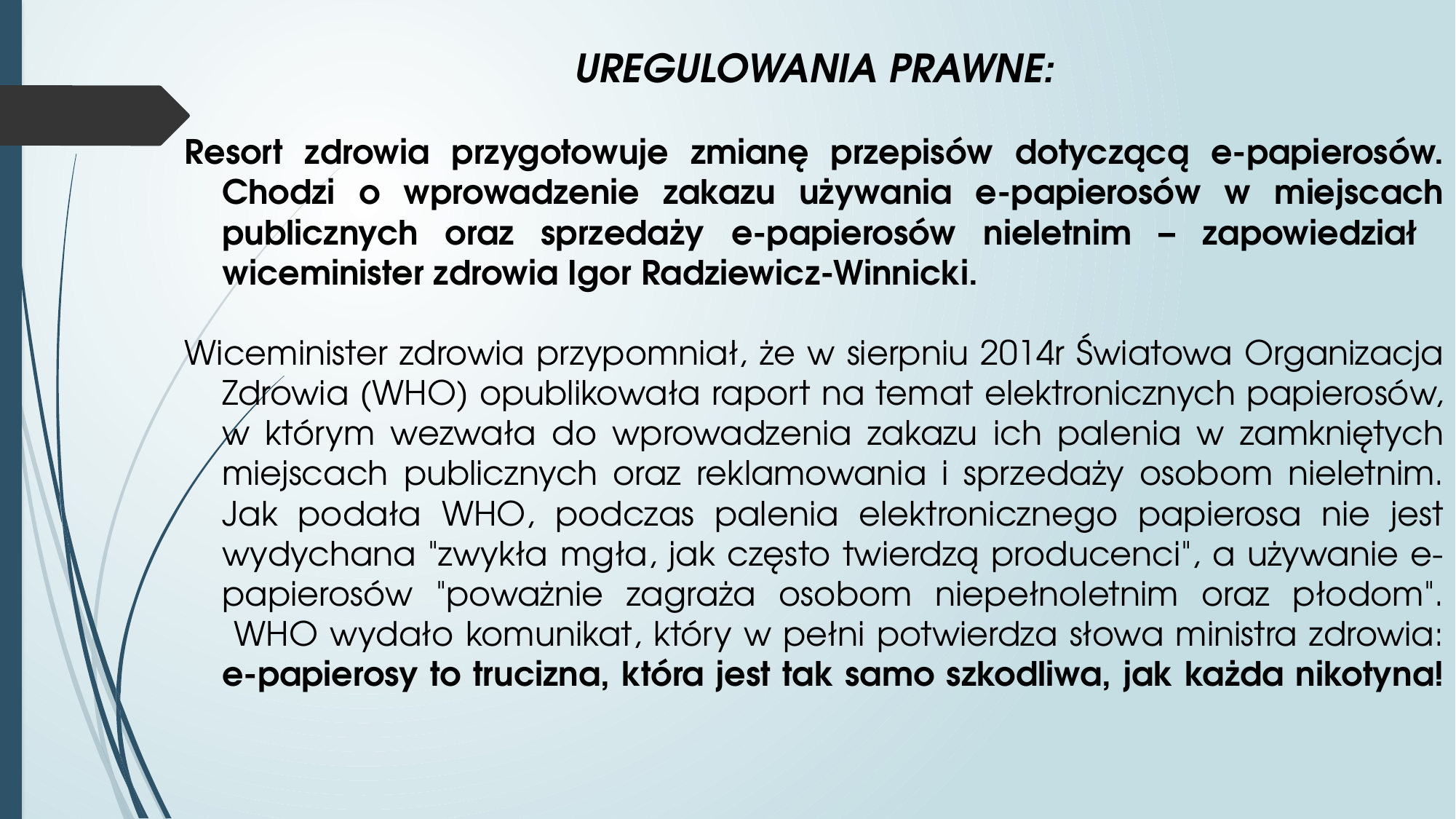

UREGULOWANIA PRAWNE:

Resort zdrowia przygotowuje zmianę przepisów dotyczącą e-papierosów. Chodzi o wprowadzenie zakazu używania e-papierosów w miejscach publicznych oraz sprzedaży e-papierosów nieletnim – zapowiedział  wiceminister zdrowia Igor Radziewicz-Winnicki.

Wiceminister zdrowia przypomniał, że w sierpniu 2014r Światowa Organizacja Zdrowia (WHO) opublikowała raport na temat elektronicznych papierosów, w którym wezwała do wprowadzenia zakazu ich palenia w zamkniętych miejscach publicznych oraz reklamowania i sprzedaży osobom nieletnim. Jak podała WHO, podczas palenia elektronicznego papierosa nie jest wydychana "zwykła mgła, jak często twierdzą producenci", a używanie e-papierosów "poważnie zagraża osobom niepełnoletnim oraz płodom".
 WHO wydało komunikat, który w pełni potwierdza słowa ministra zdrowia: e-papierosy to trucizna, która jest tak samo szkodliwa, jak każda nikotyna!